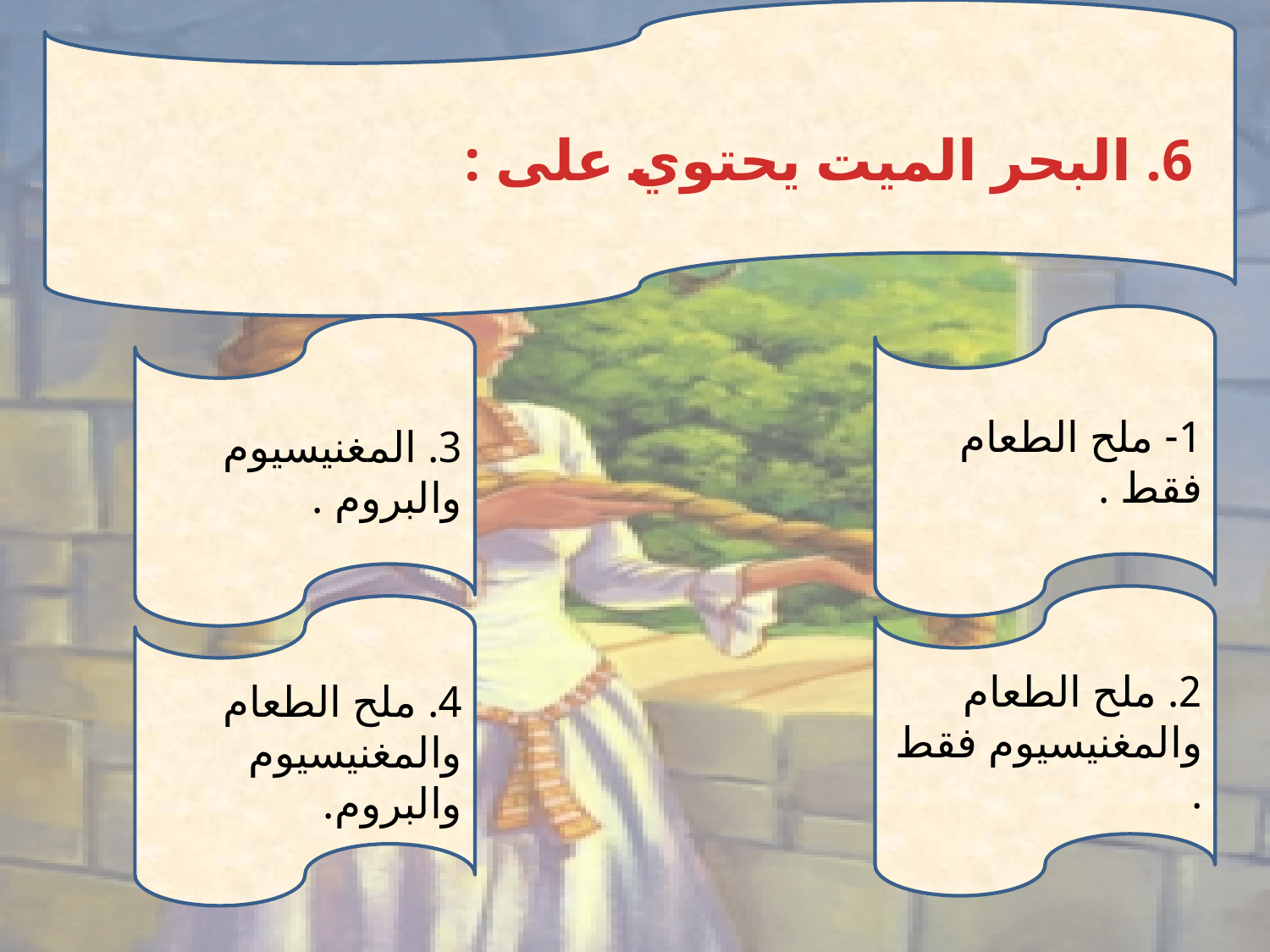

6. البحر الميت يحتوي على :
1- ملح الطعام فقط .
3. المغنيسيوم والبروم .
2. ملح الطعام والمغنيسيوم فقط .
4. ملح الطعام والمغنيسيوم والبروم.